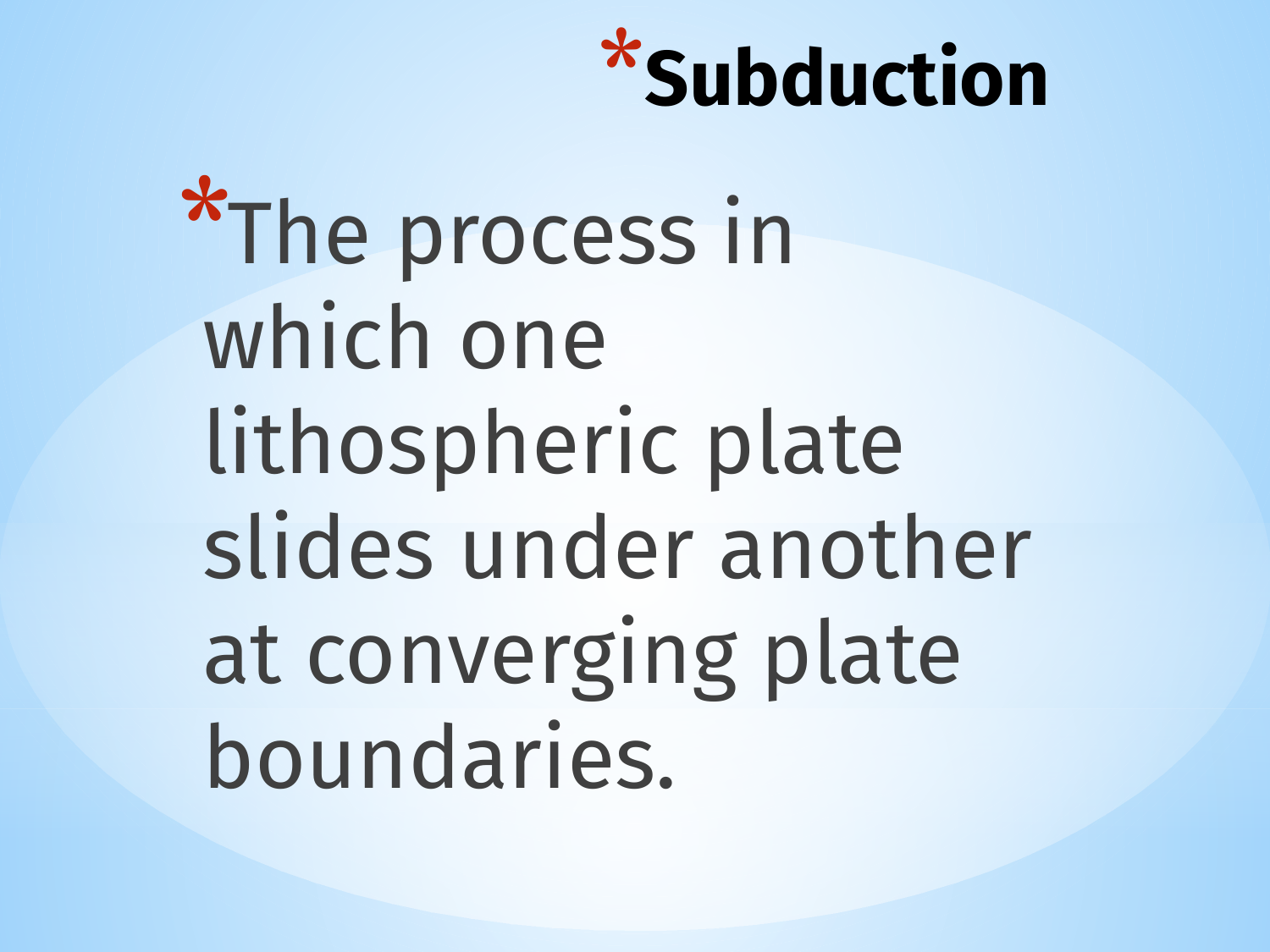

# Subduction
The process in which one lithospheric plate slides under another at converging plate boundaries.